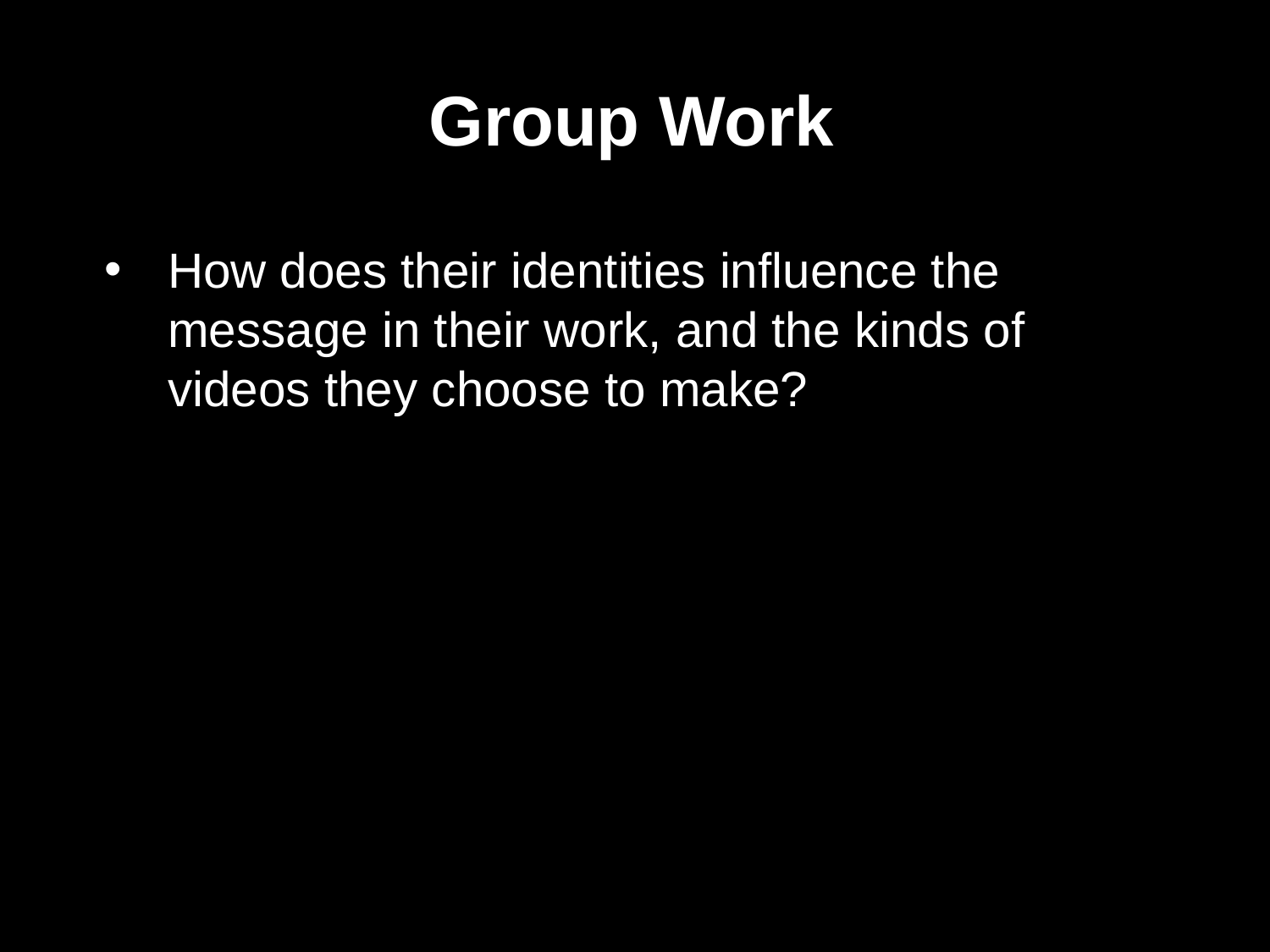

Group Work

How does their identities influence the message in their work, and the kinds of videos they choose to make?